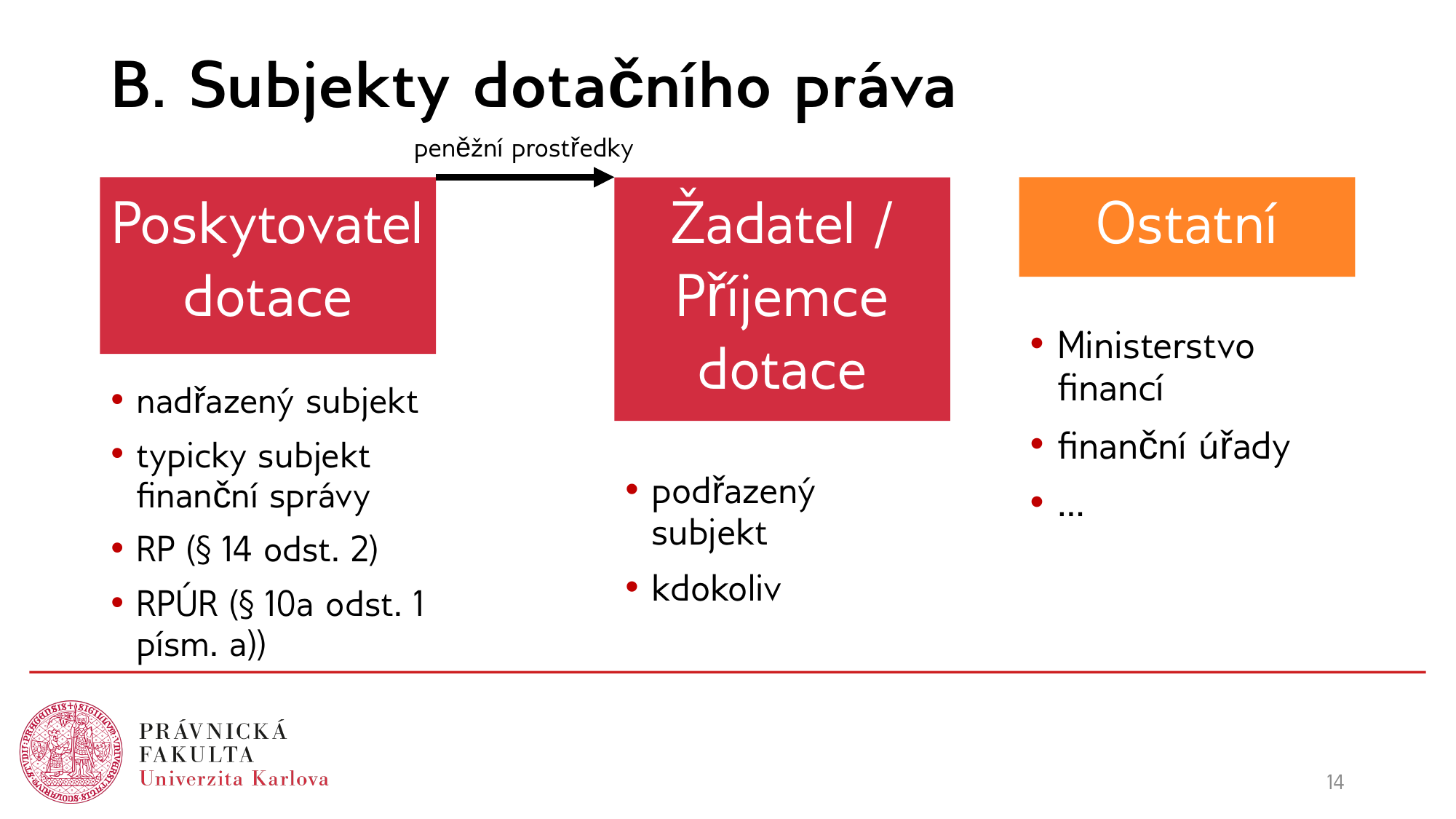

# B. Subjekty dotačního práva
peněžní prostředky
Poskytovatel dotace
Ostatní
Žadatel / Příjemce dotace
Ministerstvo financí
finanční úřady
…
nadřazený subjekt
typicky subjekt finanční správy
RP (§ 14 odst. 2)
RPÚR (§ 10a odst. 1 písm. a))

podřazený subjekt
kdokoliv

14